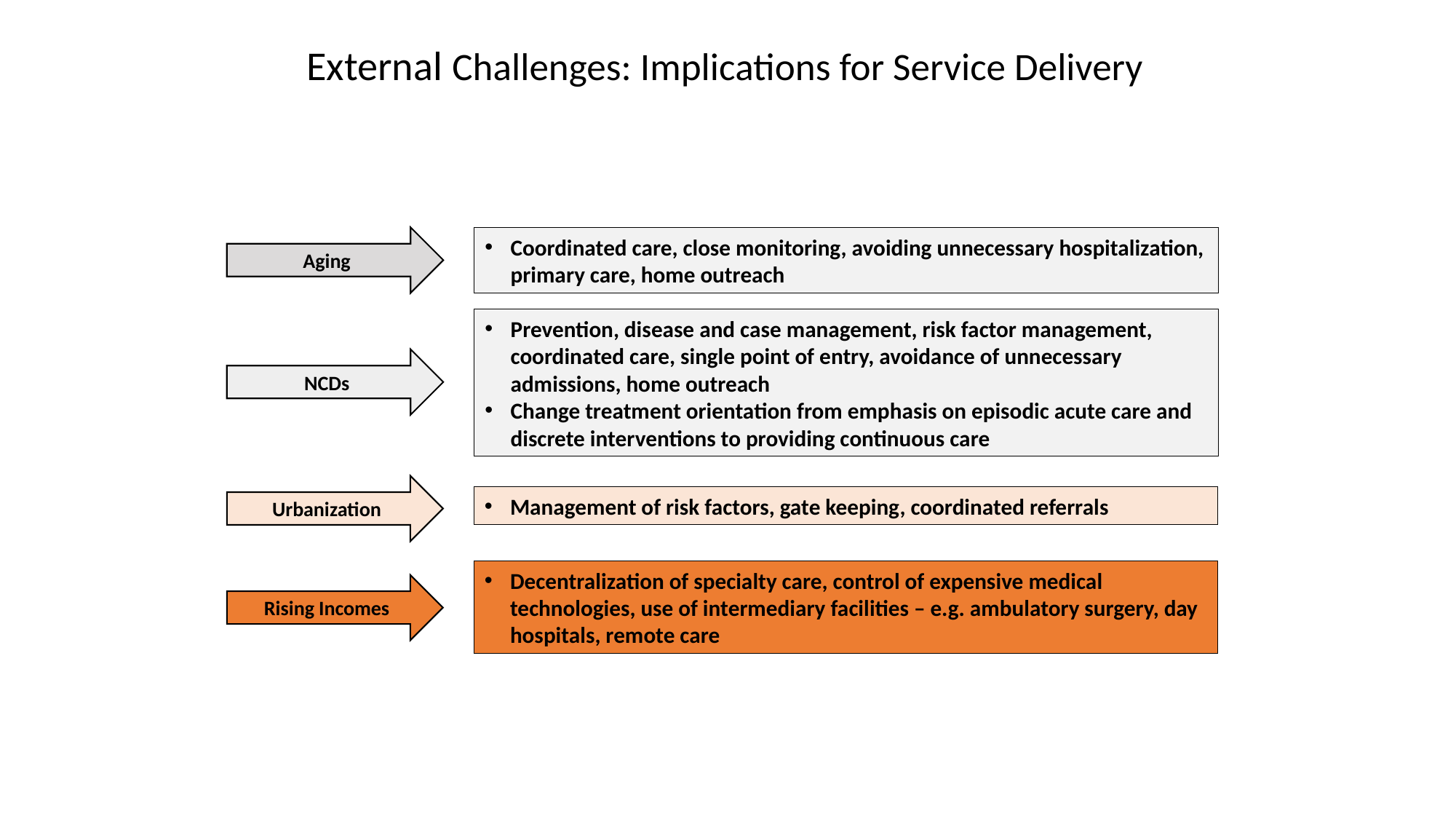

# External Challenges: Implications for Service Delivery
Aging
Coordinated care, close monitoring, avoiding unnecessary hospitalization, primary care, home outreach
Prevention, disease and case management, risk factor management, coordinated care, single point of entry, avoidance of unnecessary admissions, home outreach
Change treatment orientation from emphasis on episodic acute care and discrete interventions to providing continuous care
NCDs
Urbanization
Management of risk factors, gate keeping, coordinated referrals
Decentralization of specialty care, control of expensive medical technologies, use of intermediary facilities – e.g. ambulatory surgery, day hospitals, remote care
Rising Incomes